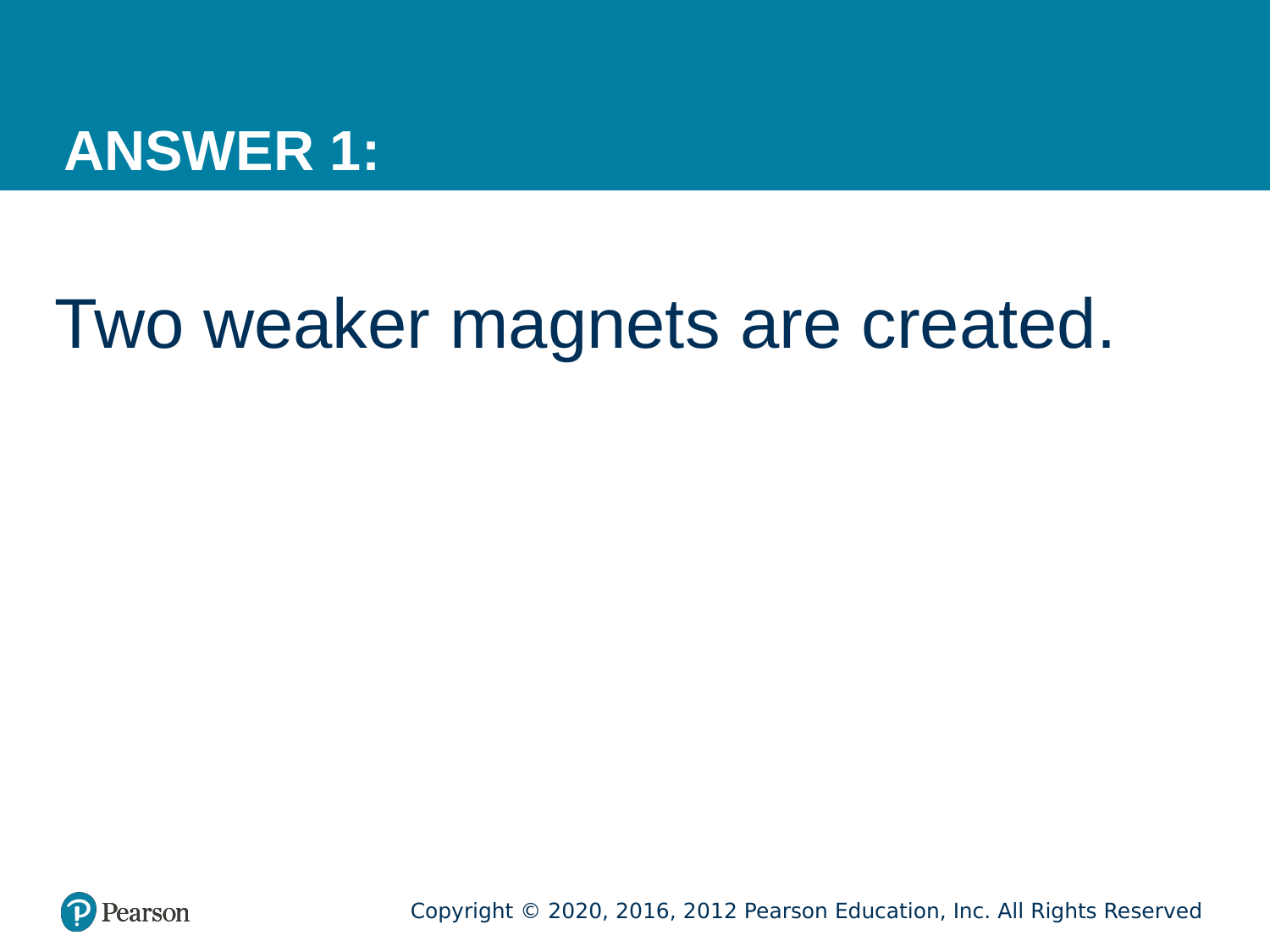

# ANSWER 1:
Two weaker magnets are created.